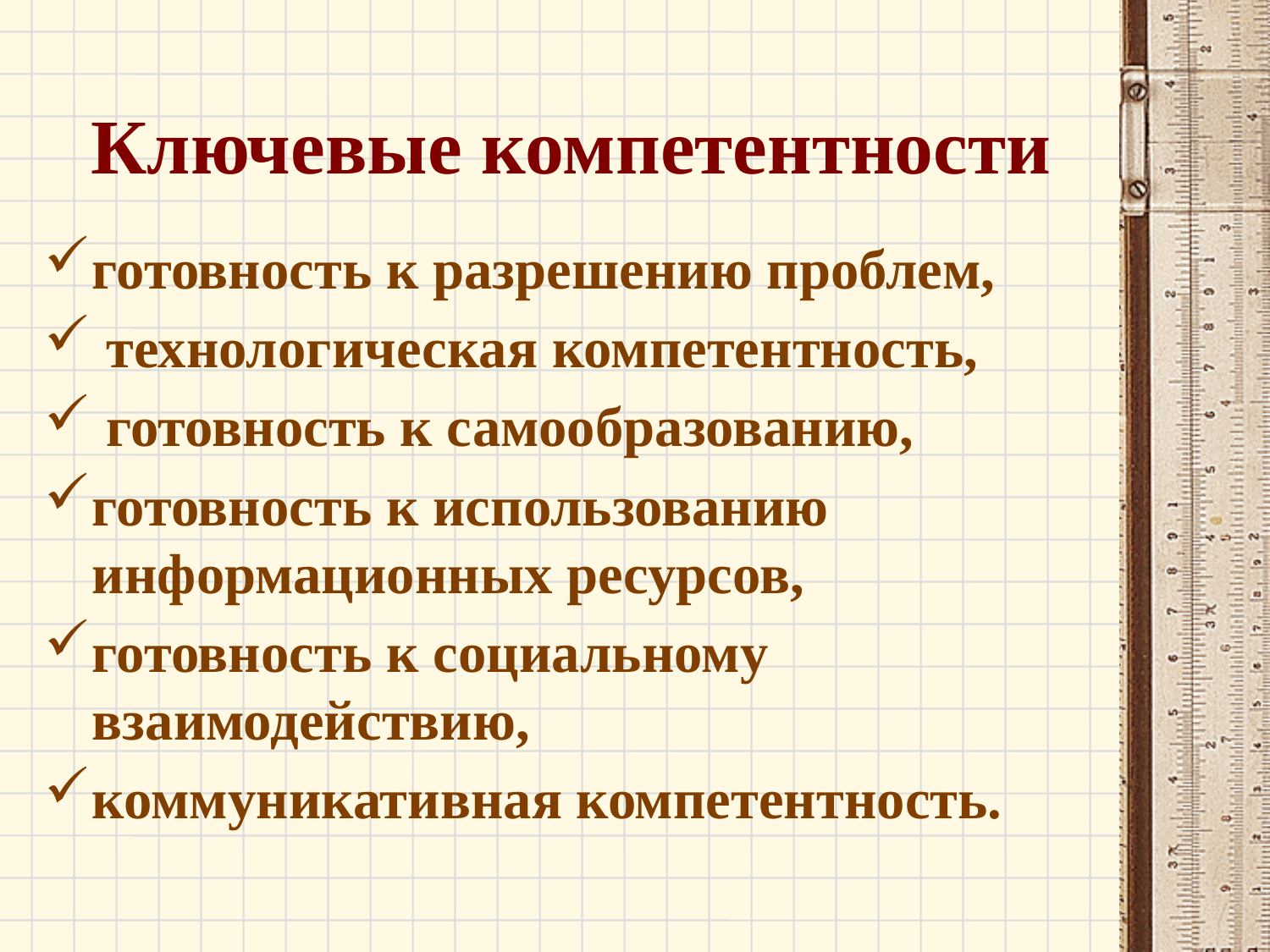

# Ключевые компетентности
готовность к разрешению проблем,
 технологическая компетентность,
 готовность к самообразованию,
готовность к использованию информационных ресурсов,
готовность к социальному взаимодействию,
коммуникативная компетентность.